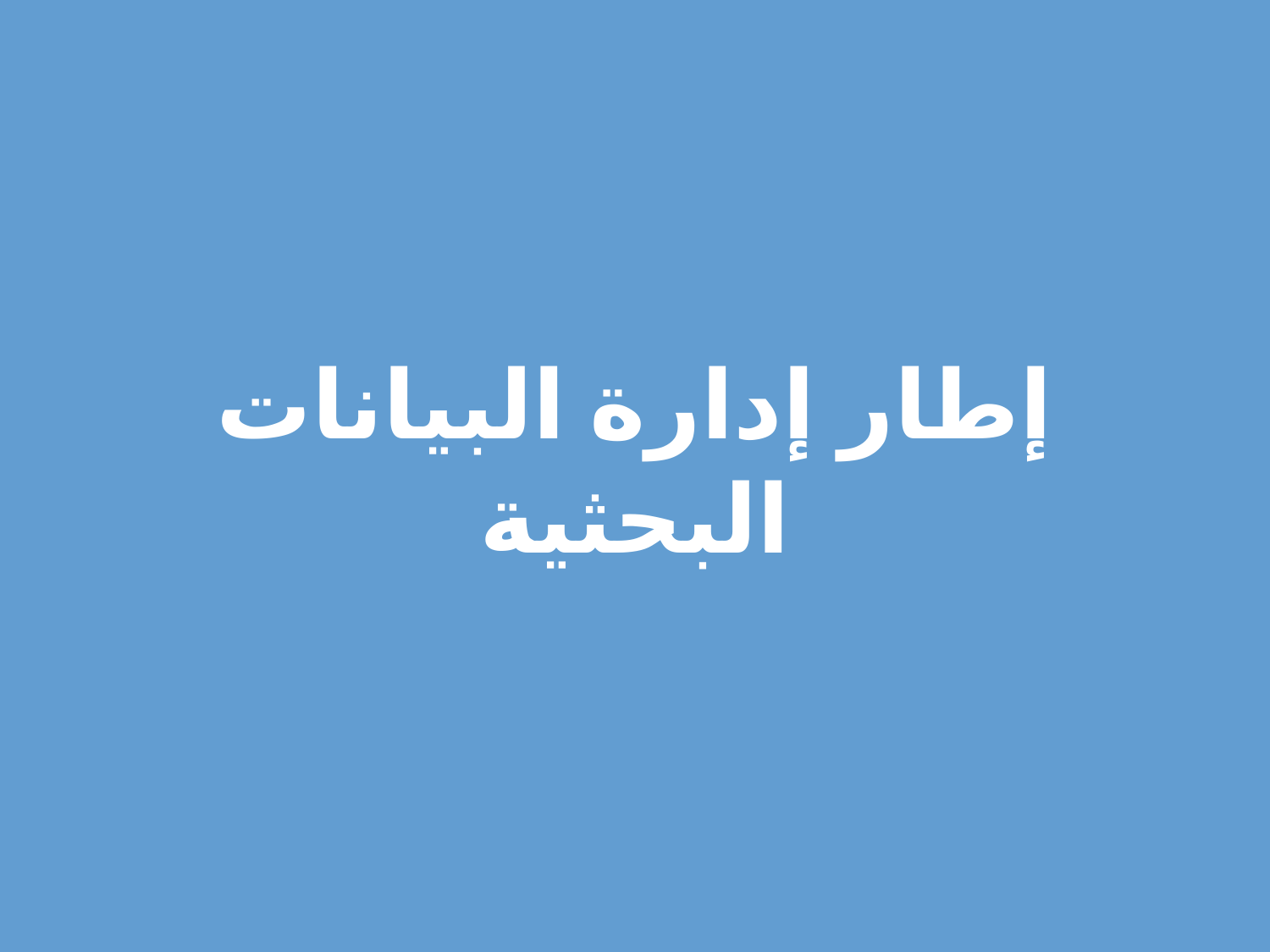

# Data Management Planning
Data Management Planning
إطار إدارة البيانات البحثية